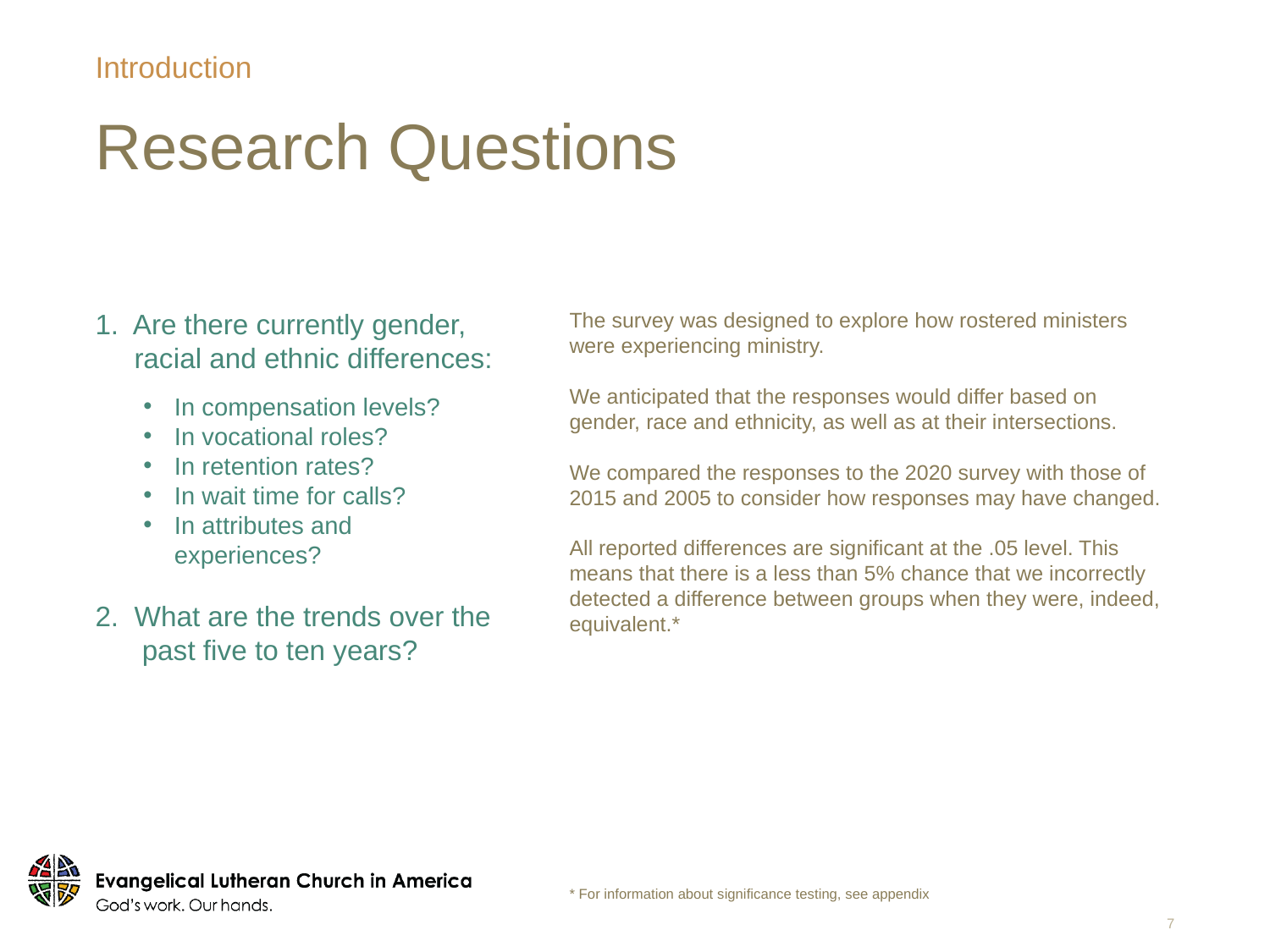

Introduction
Research Questions
1.  Are there currently gender,
     racial and ethnic differences:

In compensation levels?
In vocational roles?
In retention rates?
In wait time for calls?
In attributes and experiences?

2.  What are the trends over the
      past five to ten years?

The survey was designed to explore how rostered ministers were experiencing ministry.

We anticipated that the responses would differ based on gender, race and ethnicity, as well as at their intersections.

We compared the responses to the 2020 survey with those of 2015 and 2005 to consider how responses may have changed.

All reported differences are significant at the .05 level. This means that there is a less than 5% chance that we incorrectly detected a difference between groups when they were, indeed, equivalent.*

* For information about significance testing, see appendix